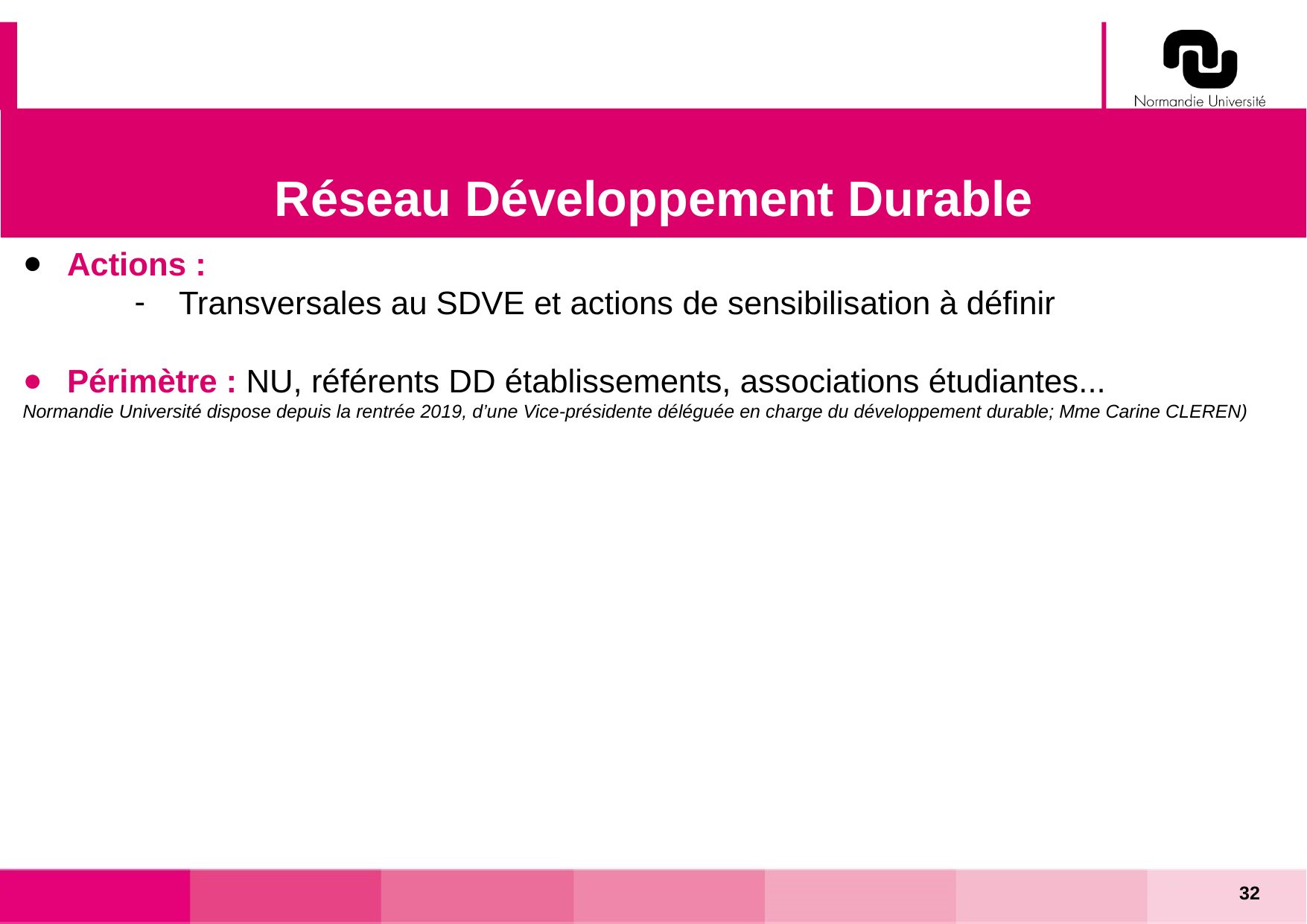

Réseau Développement Durable
Actions :
Transversales au SDVE et actions de sensibilisation à définir

Périmètre : NU, référents DD établissements, associations étudiantes...
Normandie Université dispose depuis la rentrée 2019, d’une Vice-présidente déléguée en charge du développement durable; Mme Carine CLEREN)

32